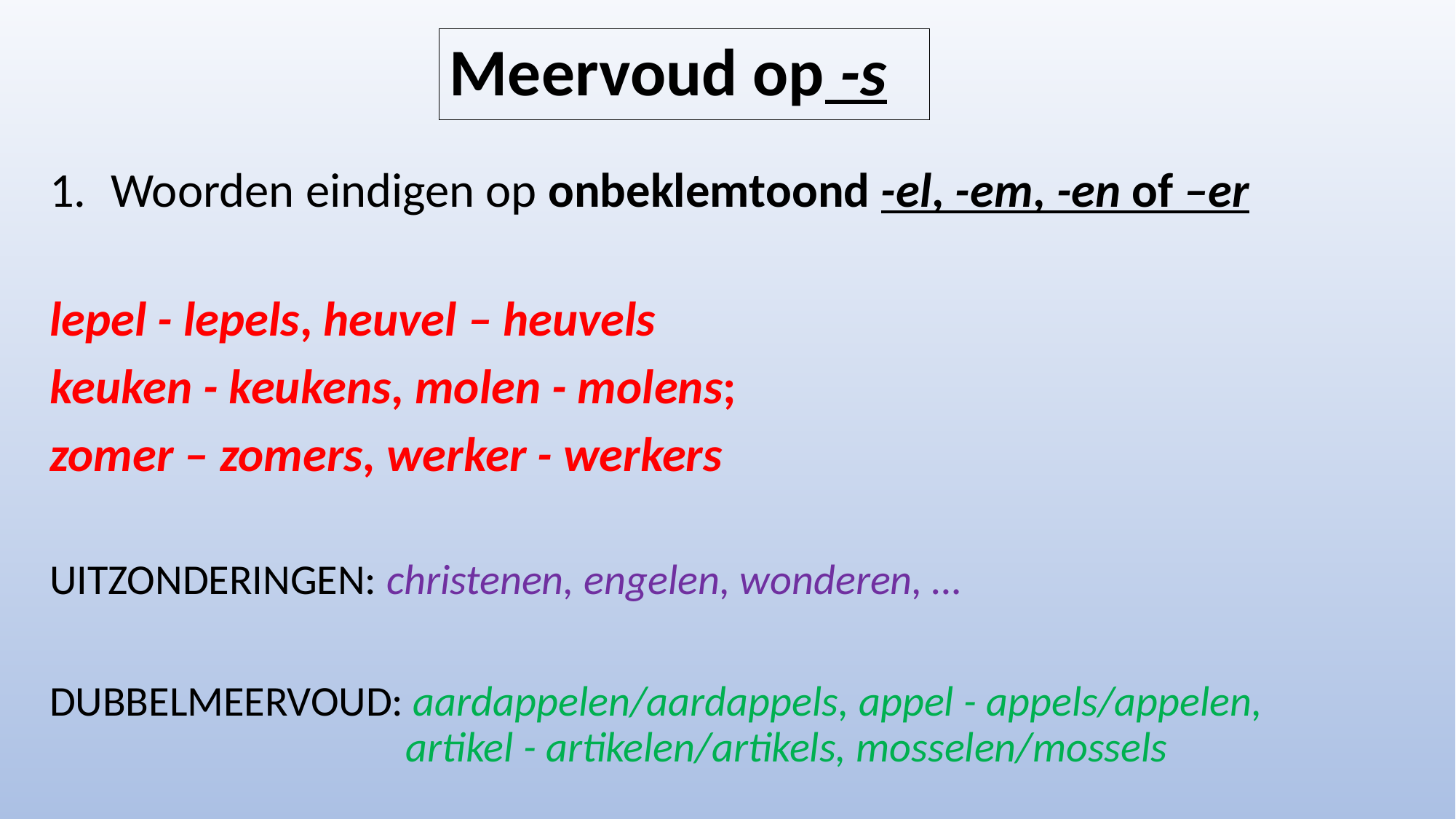

# Meervoud op -s
Woorden eindigen op onbeklemtoond -el, -em, -en of –er

lepel - lepels, heuvel – heuvels
keuken - keukens, molen - molens;
zomer – zomers, werker - werkers

UITZONDERINGEN: christenen, engelen, wonderen, …

DUBBELMEERVOUD: aardappelen/aardappels, appel - appels/appelen, 				   artikel - artikelen/artikels, mosselen/mossels